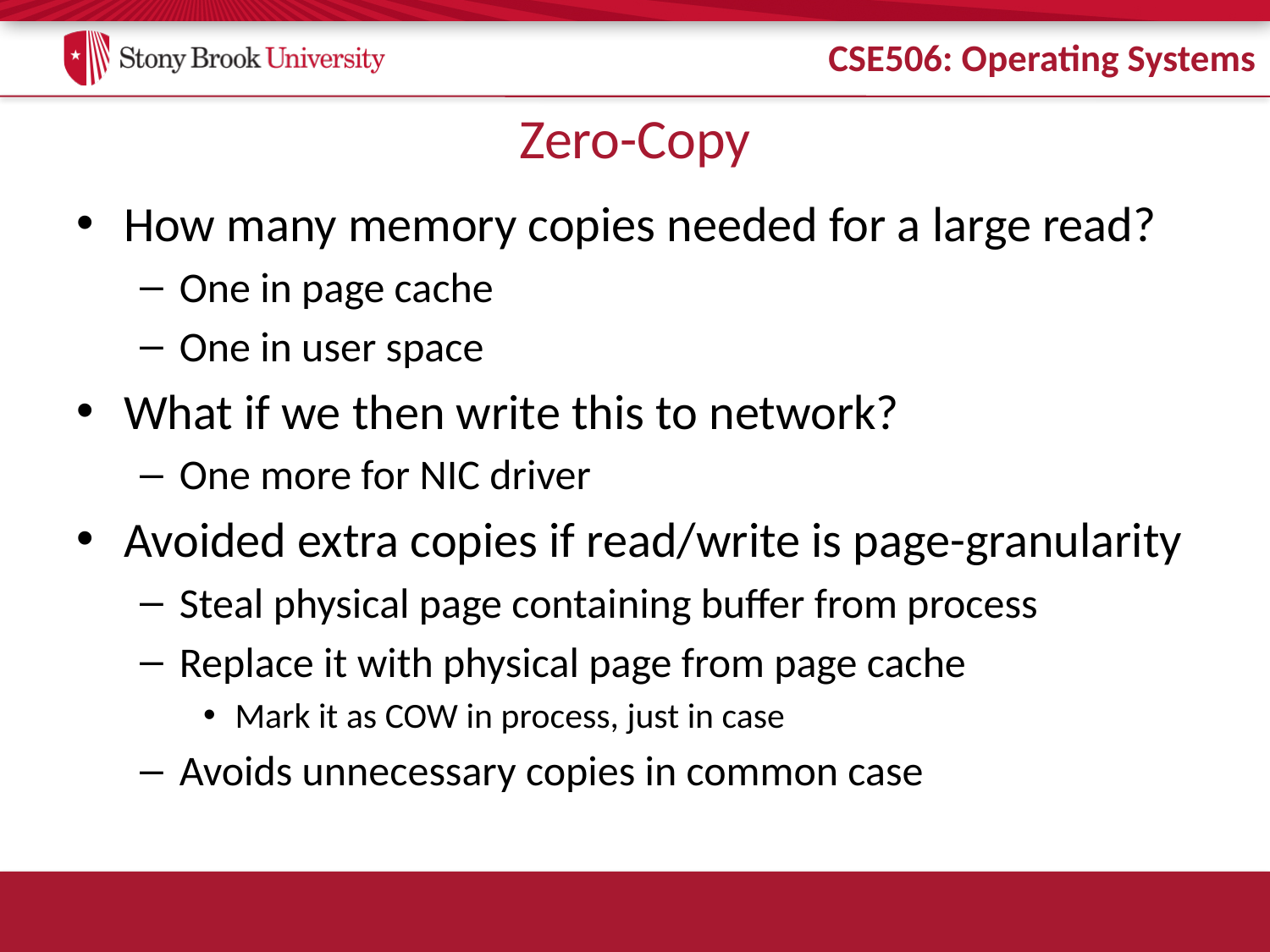

# Zero-Copy
How many memory copies needed for a large read?
One in page cache
One in user space
What if we then write this to network?
One more for NIC driver
Avoided extra copies if read/write is page-granularity
Steal physical page containing buffer from process
Replace it with physical page from page cache
Mark it as COW in process, just in case
Avoids unnecessary copies in common case